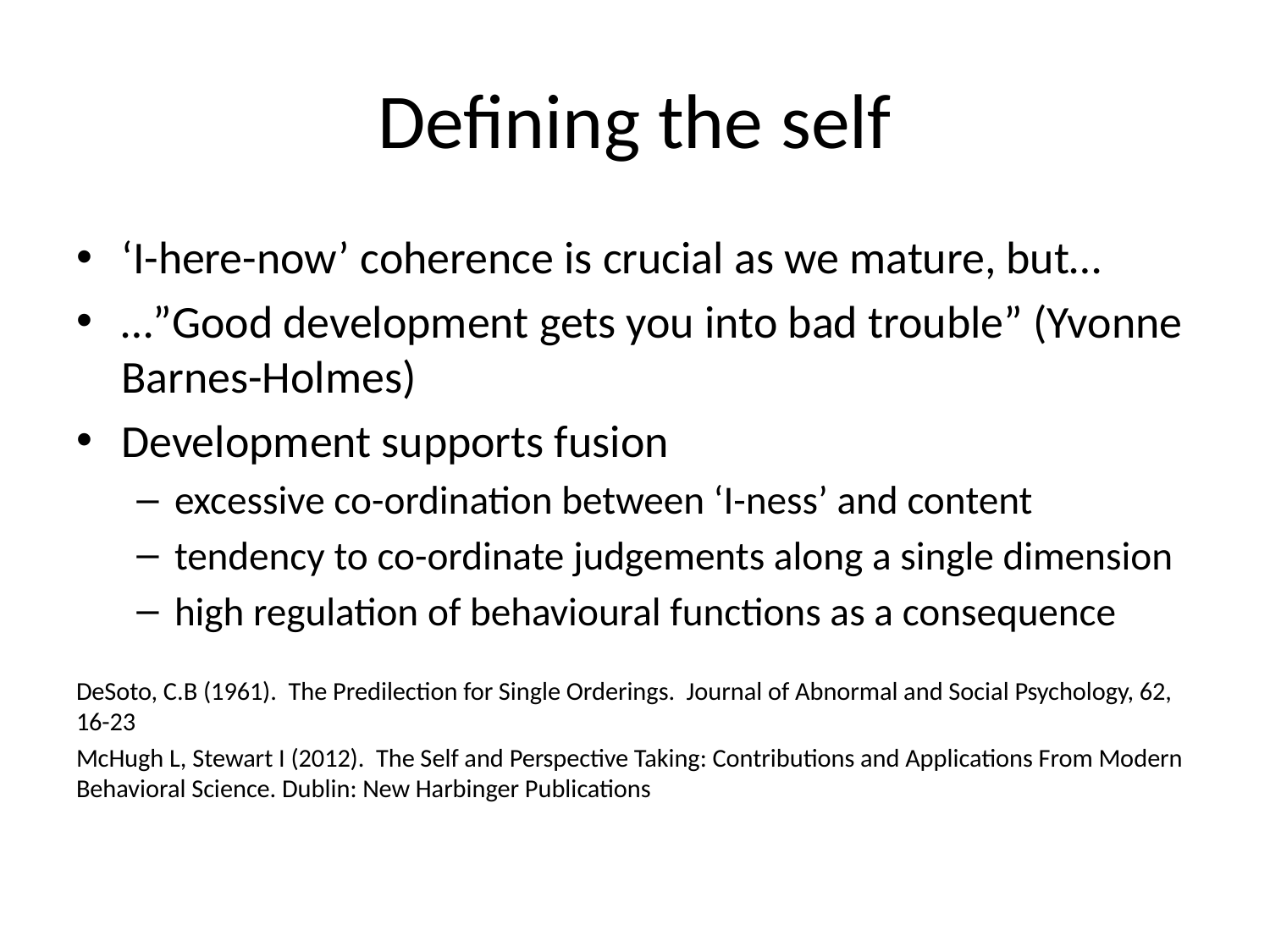

# Defining the self
‘I-here-now’ coherence is crucial as we mature, but…
…”Good development gets you into bad trouble” (Yvonne Barnes-Holmes)
Development supports fusion
excessive co-ordination between ‘I-ness’ and content
tendency to co-ordinate judgements along a single dimension
high regulation of behavioural functions as a consequence

DeSoto, C.B (1961).  The Predilection for Single Orderings.  Journal of Abnormal and Social Psychology, 62, 16-23
McHugh L, Stewart I (2012).  The Self and Perspective Taking: Contributions and Applications From Modern Behavioral Science. Dublin: New Harbinger Publications